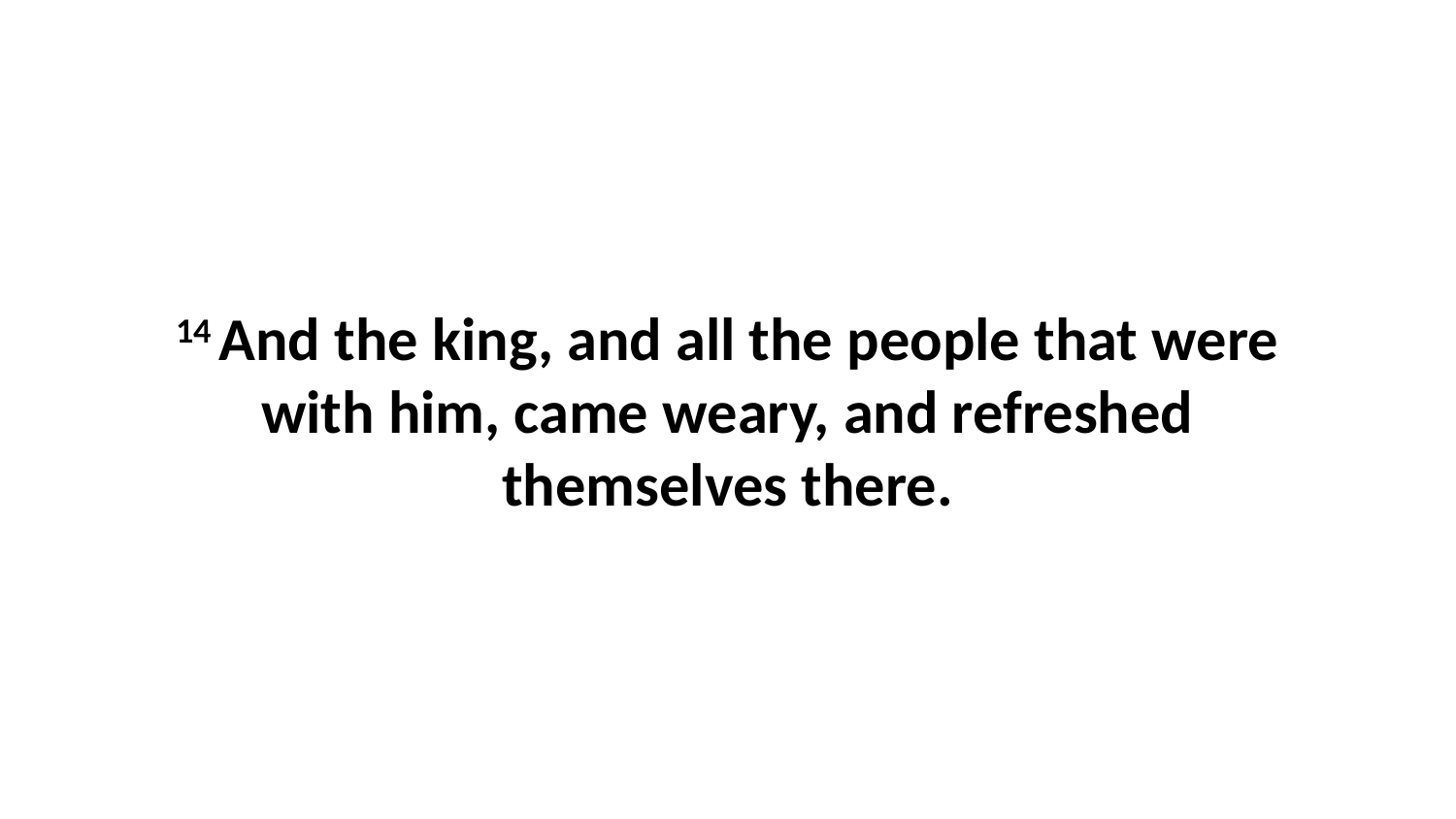

14 And the king, and all the people that were with him, came weary, and refreshed themselves there.